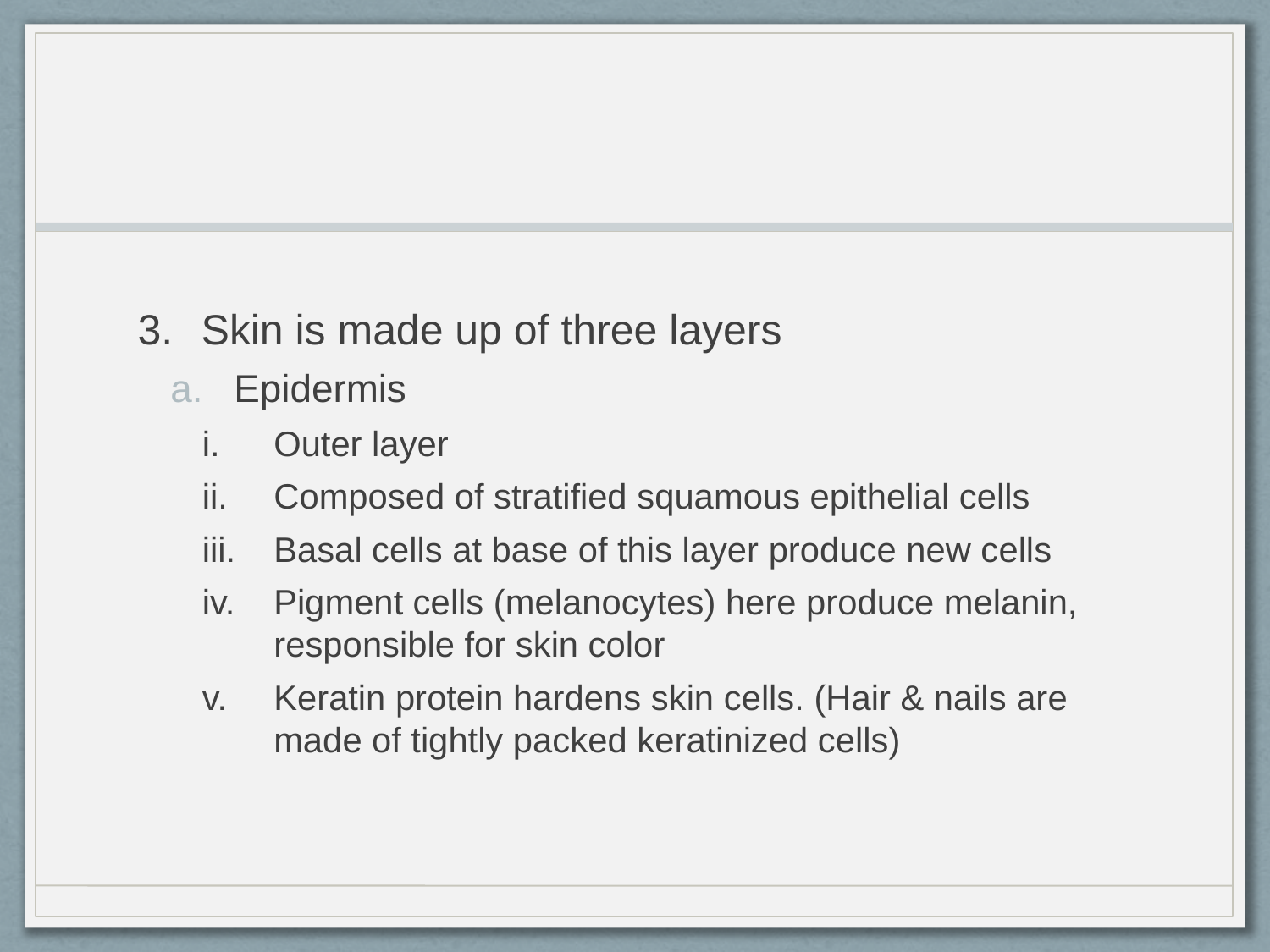

#
Skin is made up of three layers
Epidermis
Outer layer
Composed of stratified squamous epithelial cells
Basal cells at base of this layer produce new cells
Pigment cells (melanocytes) here produce melanin, responsible for skin color
Keratin protein hardens skin cells. (Hair & nails are made of tightly packed keratinized cells)